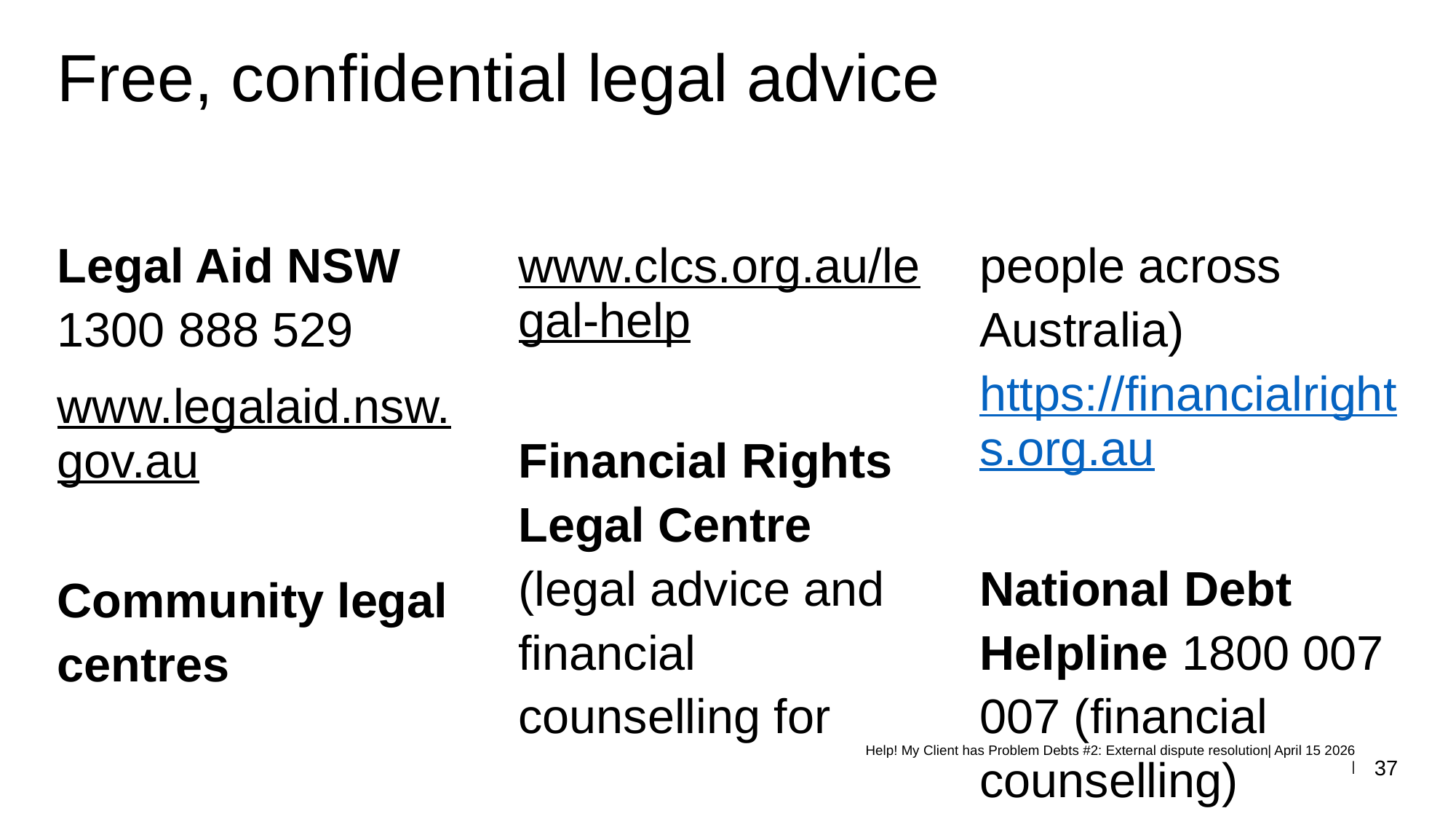

# Free, confidential legal advice
Legal Aid NSW 1300 888 529
www.legalaid.nsw.gov.au
Community legal centres
www.clcs.org.au/legal-help
Financial Rights Legal Centre (legal advice and financial counselling for people across Australia) https://financialrights.org.au
National Debt Helpline 1800 007 007 (financial counselling)
www.ndh.org.au
37
Help! My Client has Problem Debts #2: External dispute resolution| April 15 2026 |